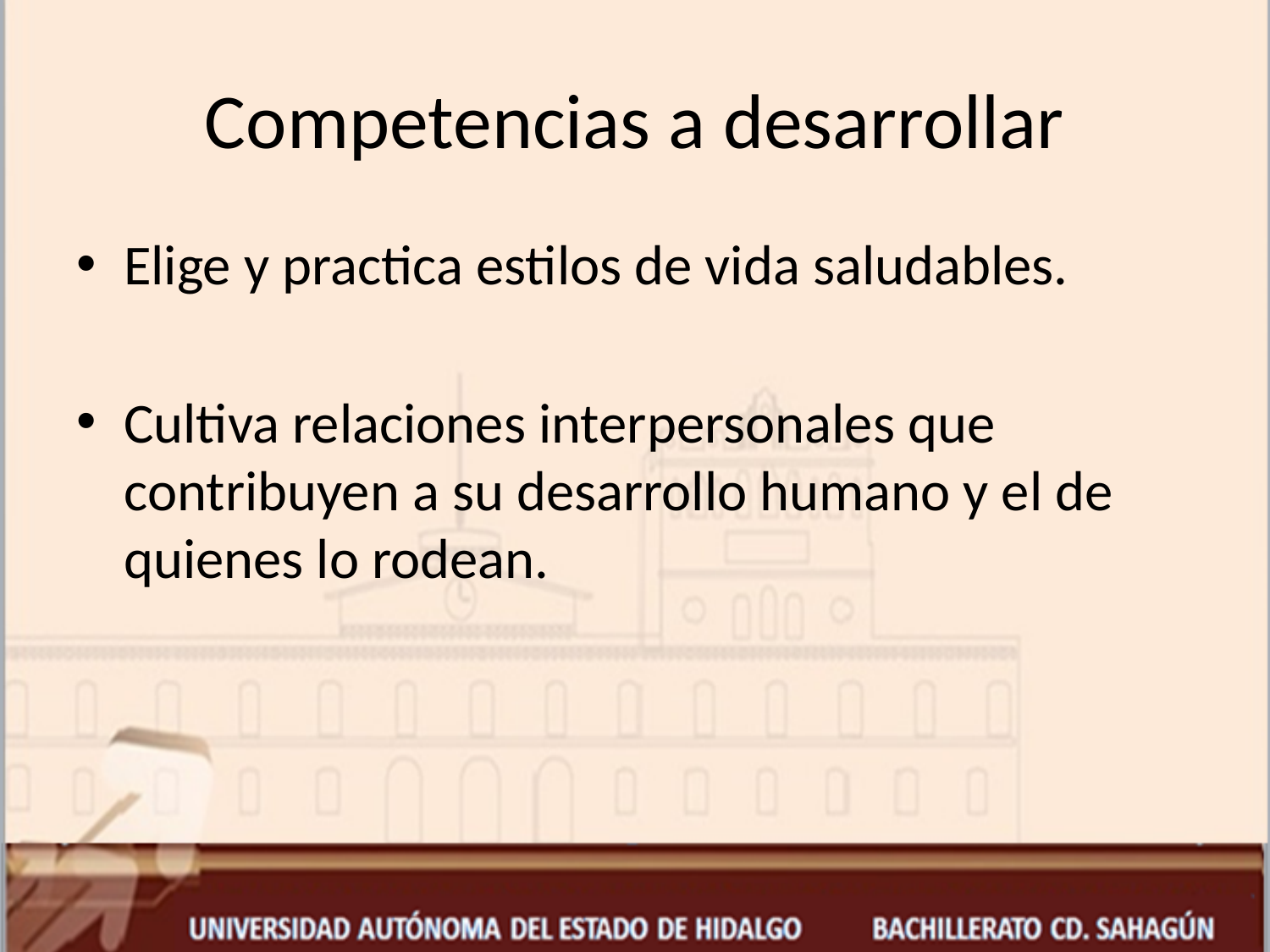

# Competencias a desarrollar
Elige y practica estilos de vida saludables.

Cultiva relaciones interpersonales que contribuyen a su desarrollo humano y el de quienes lo rodean.